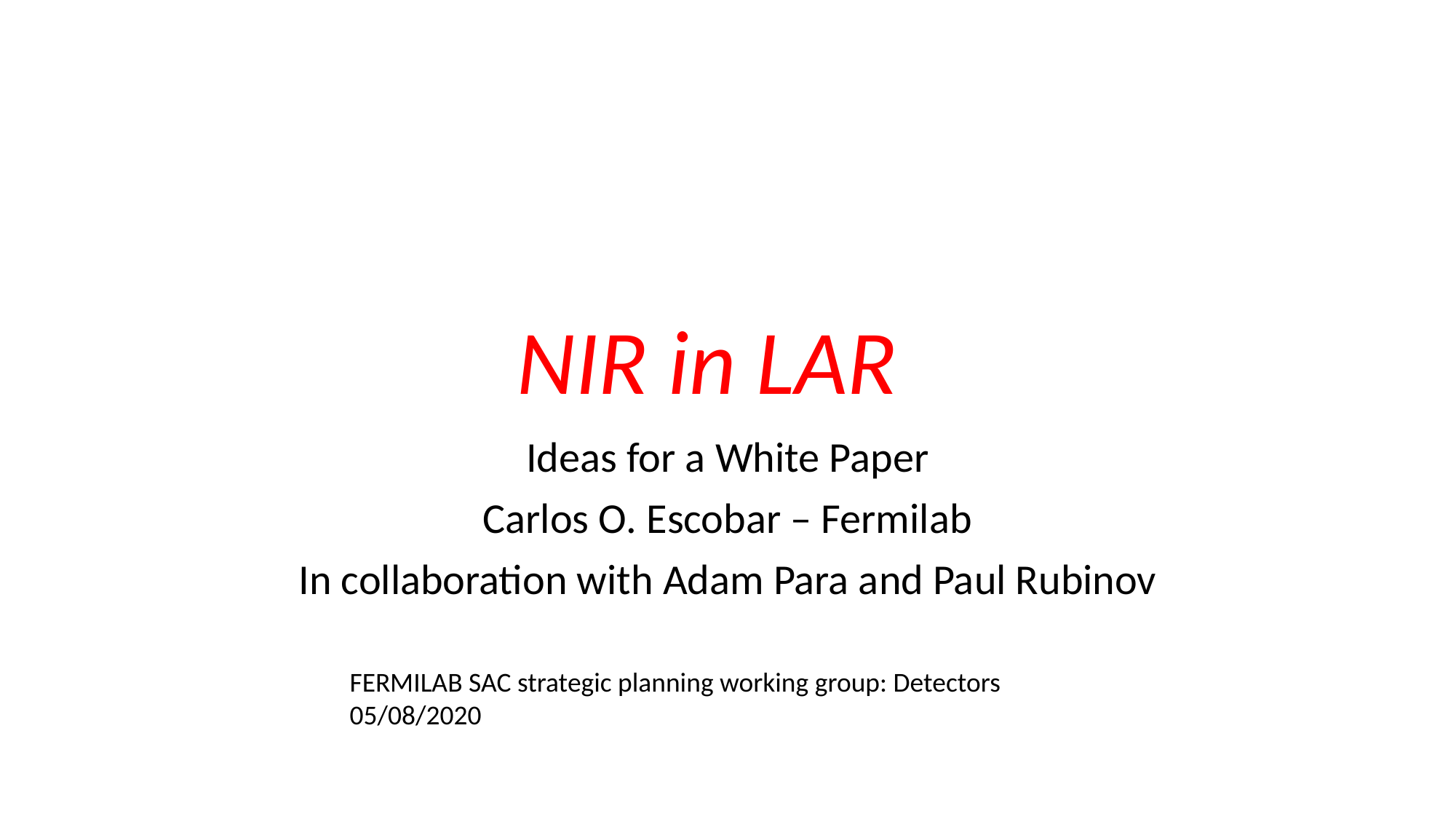

# NIR in LAR
Ideas for a White Paper
Carlos O. Escobar – Fermilab
In collaboration with Adam Para and Paul Rubinov

FERMILAB SAC strategic planning working group: Detectors  05/08/2020